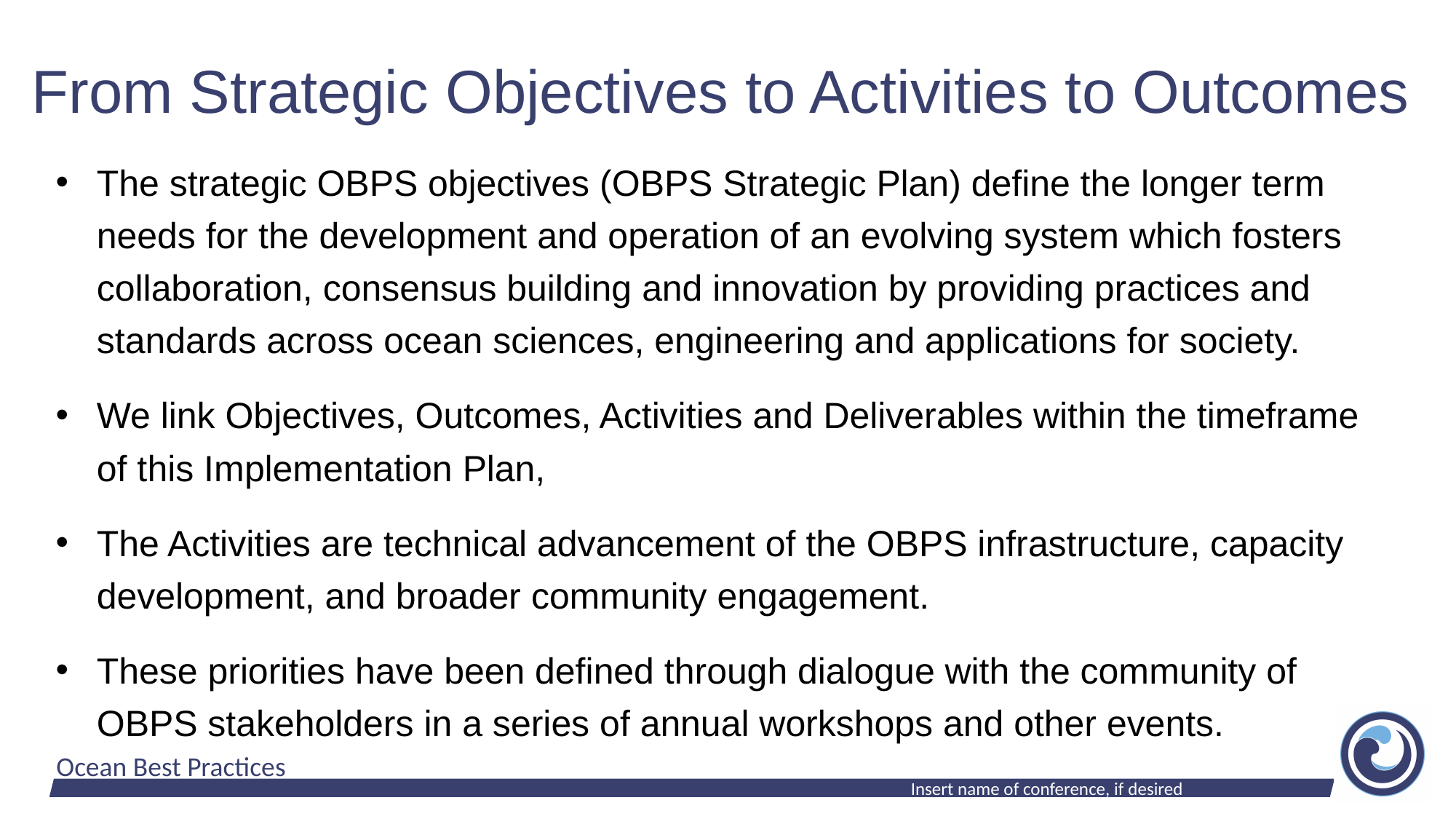

# From Strategic Objectives to Activities to Outcomes
The strategic OBPS objectives (OBPS Strategic Plan) define the longer term needs for the development and operation of an evolving system which fosters collaboration, consensus building and innovation by providing practices and standards across ocean sciences, engineering and applications for society.

We link Objectives, Outcomes, Activities and Deliverables within the timeframe of this Implementation Plan,

The Activities are technical advancement of the OBPS infrastructure, capacity development, and broader community engagement.

These priorities have been defined through dialogue with the community of OBPS stakeholders in a series of annual workshops and other events.